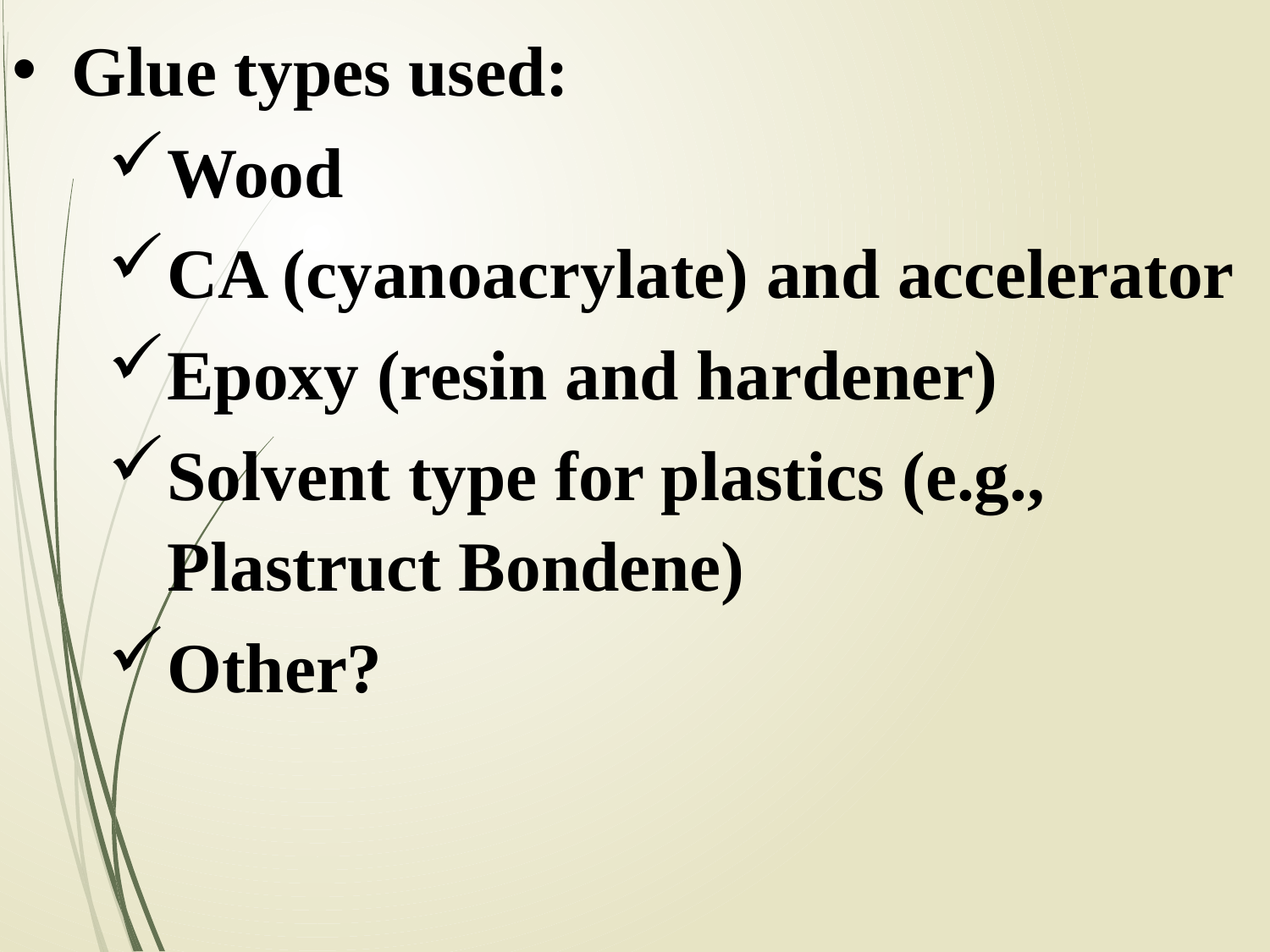

Glue types used:
Wood
CA (cyanoacrylate) and accelerator
Epoxy (resin and hardener)
Solvent type for plastics (e.g., Plastruct Bondene)
Other?